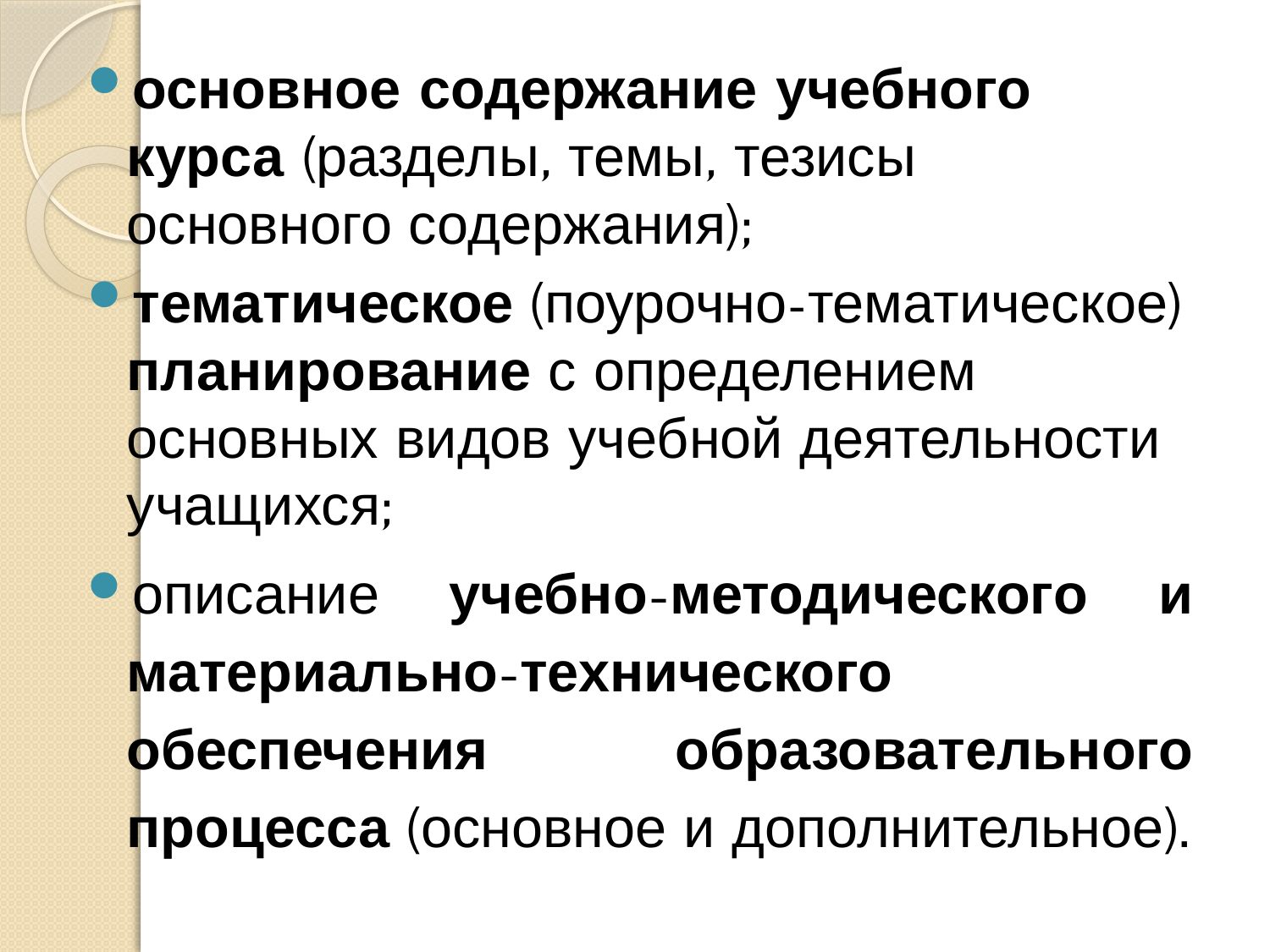

основное содержание учебного курса (разделы, темы, тезисы основного содержания);
тематическое (поурочно-тематическое) планирование с определением  основных видов учебной деятельности учащихся;
описание учебно-методического и материально-технического обеспечения образовательного процесса (основное и дополнительное).